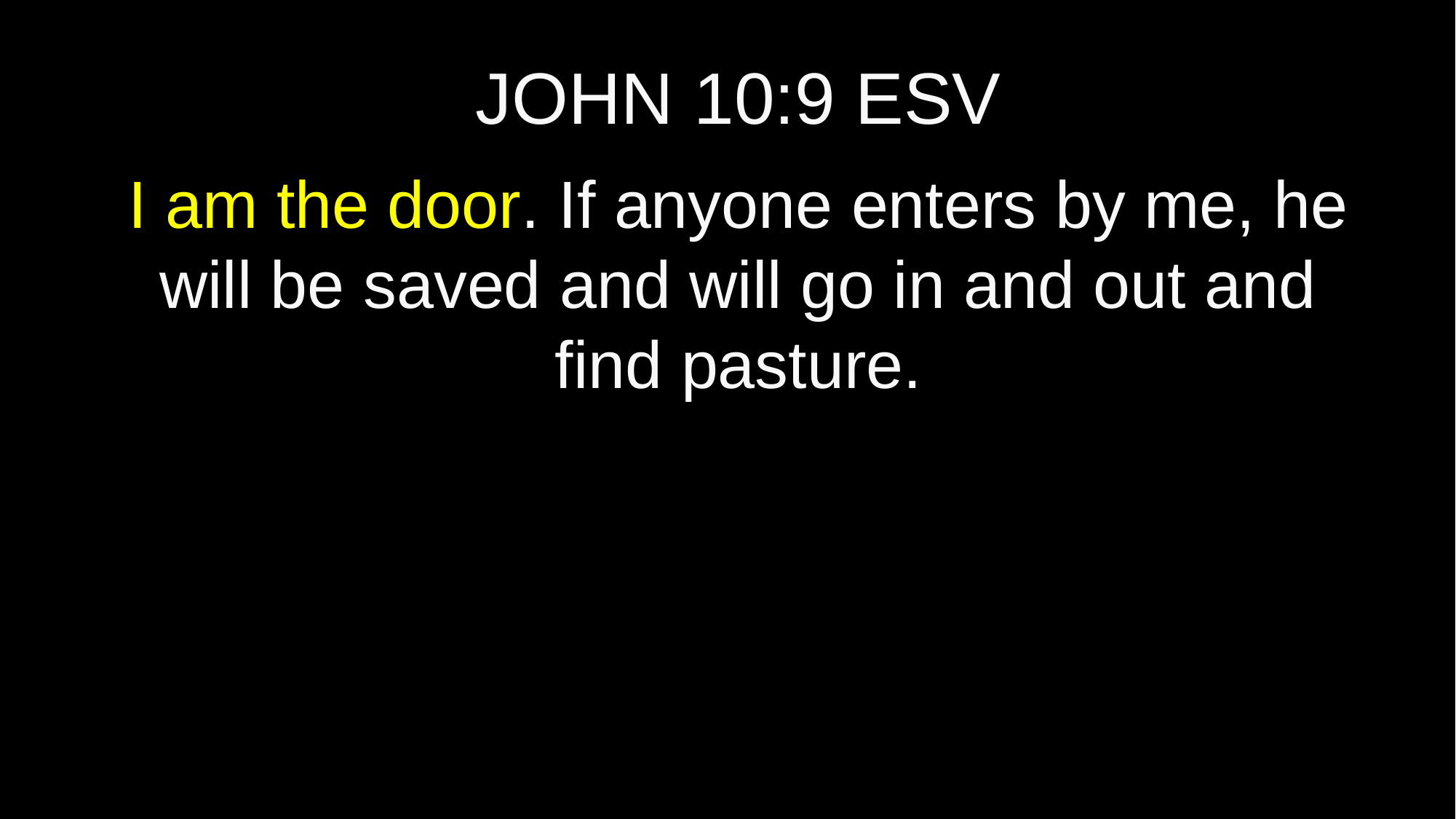

JOHN 10:9 ESV
I am the door. If anyone enters by me, he will be saved and will go in and out and find pasture.